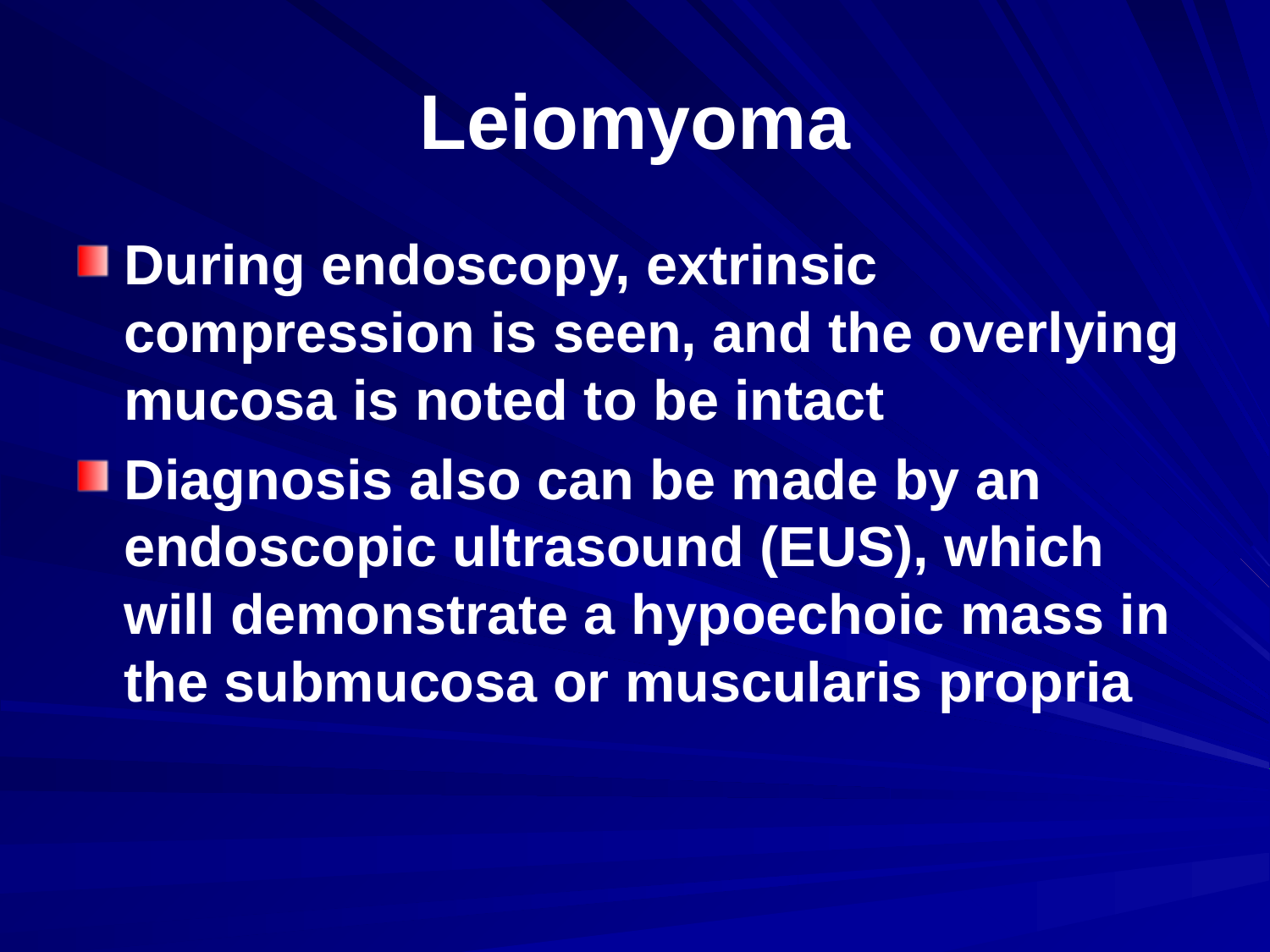

# Leiomyoma
During endoscopy, extrinsic compression is seen, and the overlying mucosa is noted to be intact
Diagnosis also can be made by an endoscopic ultrasound (EUS), which will demonstrate a hypoechoic mass in the submucosa or muscularis propria